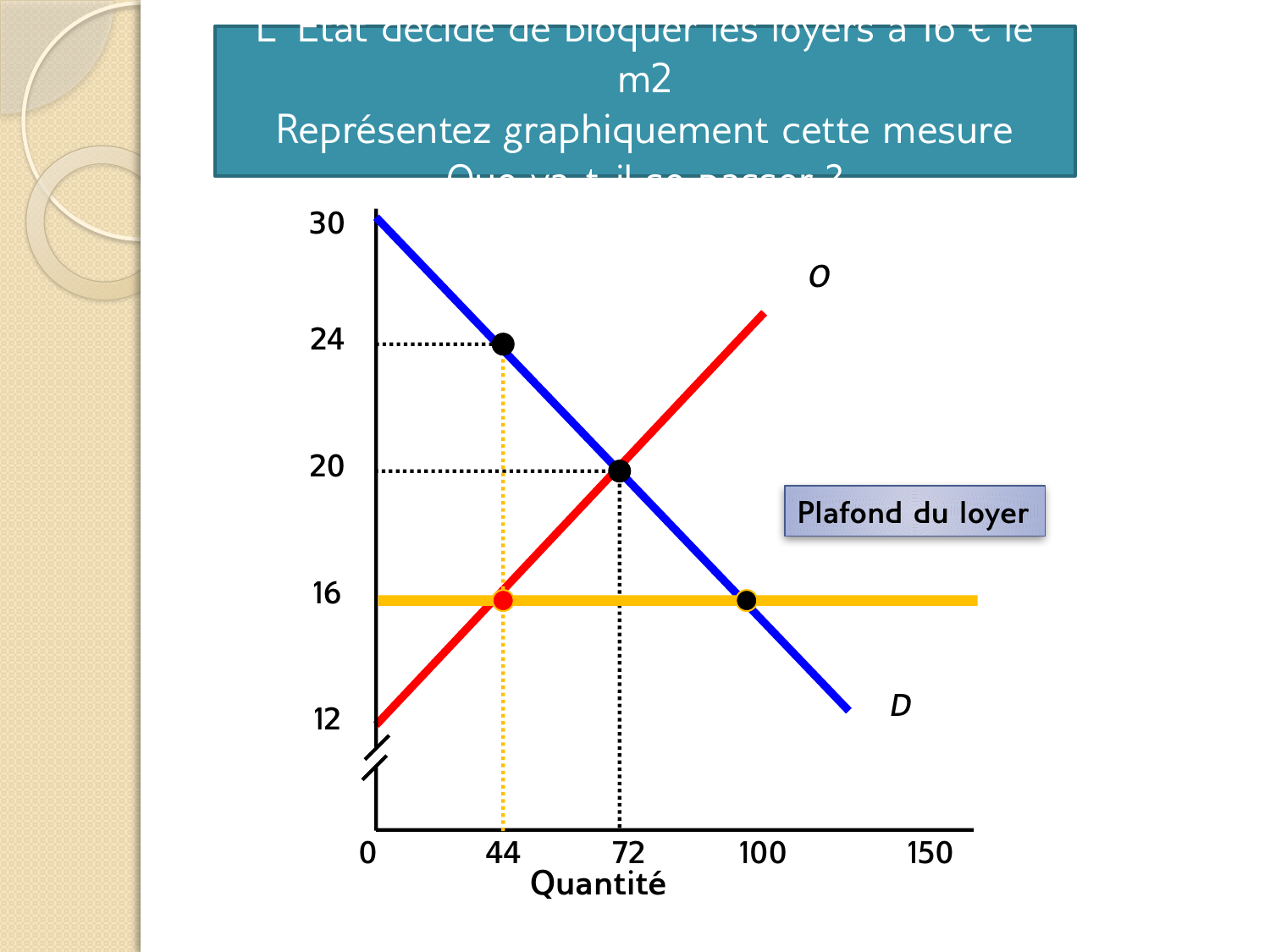

L ’Etat décide de bloquer les loyers à 16 € le m2
Représentez graphiquement cette mesure
Que va-t-il se passer ?
30

O
24

Plafond du loyer

20

16
D
12

0	44	72	100	    150

Quantité